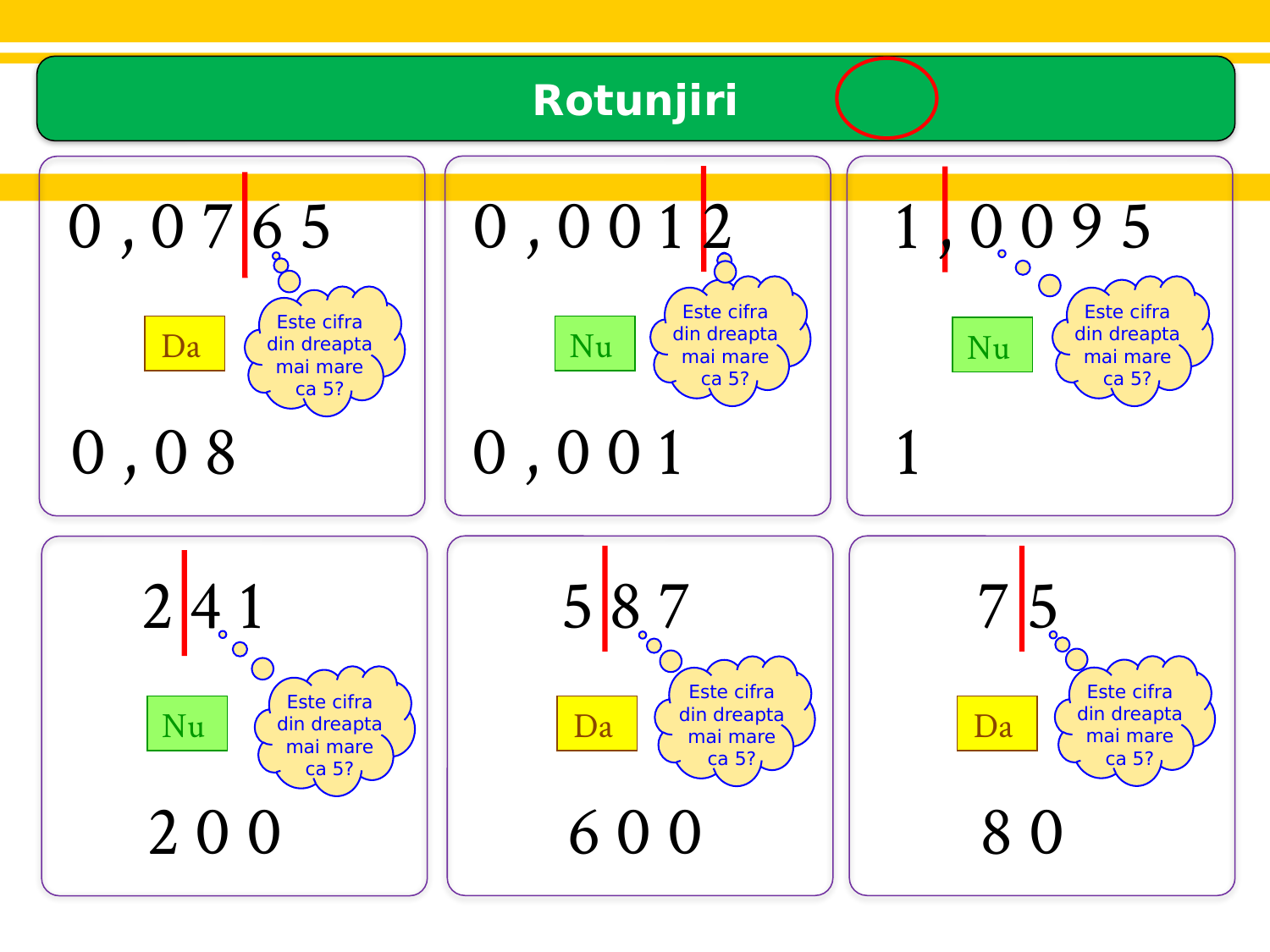

Rotunjiri

0 , 0 0 1 2
1 , 0 0 9 5
0 , 0 7 6 5

Este cifra din dreapta mai mare ca 5?

Este cifra din dreapta mai mare ca 5?

Este cifra din dreapta mai mare ca 5?
Da
Nu
Nu
0 , 0 0 1
    1
0 , 0 8

5 8 7
7 5
2 4 1

Este cifra din dreapta mai mare ca 5?

Este cifra din dreapta mai mare ca 5?

Este cifra din dreapta mai mare ca 5?
Nu
Da
Da
6 0 0
    8 0
2 0 0